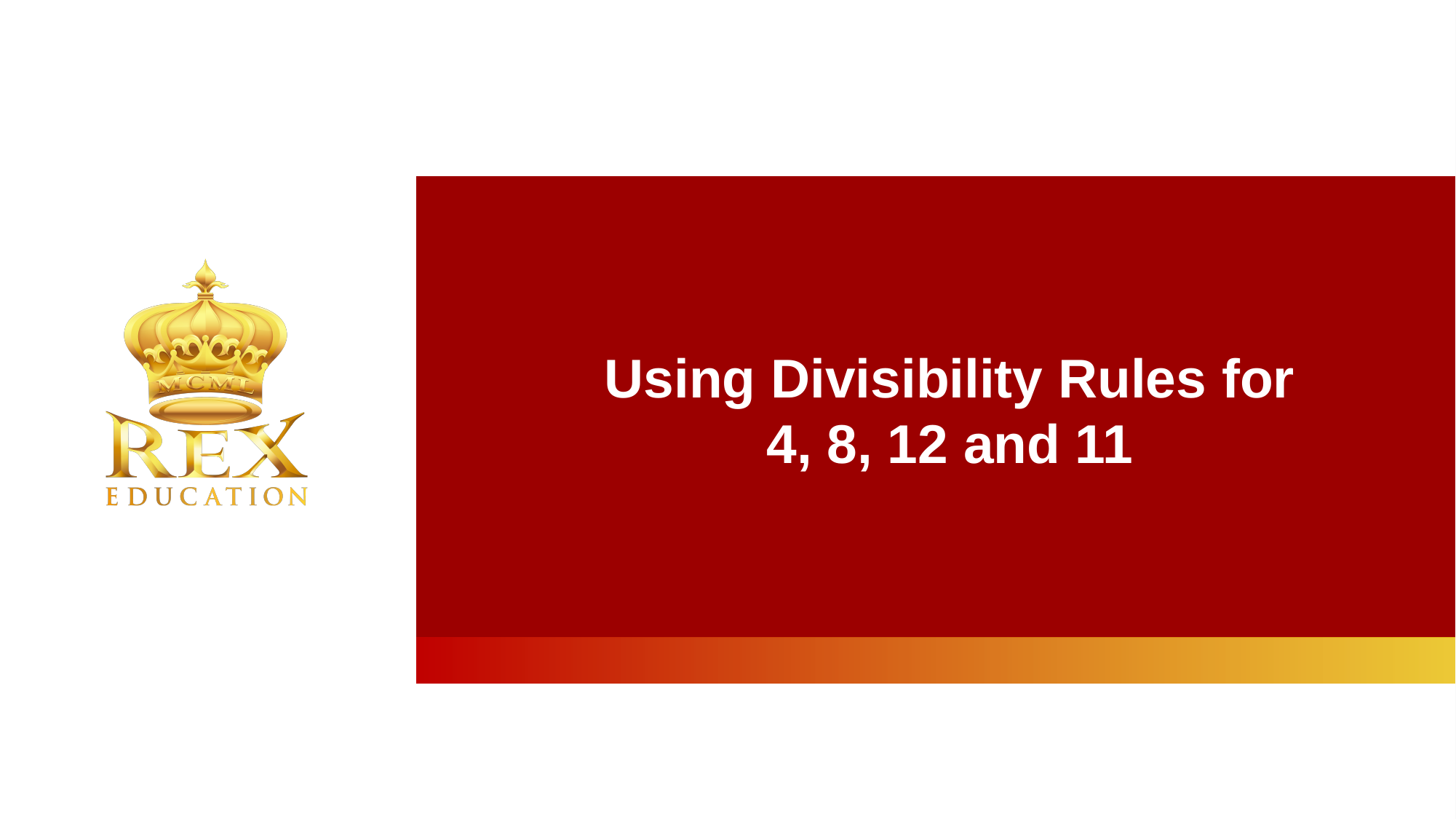

Using Divisibility Rules for 4, 8, 12 and 11